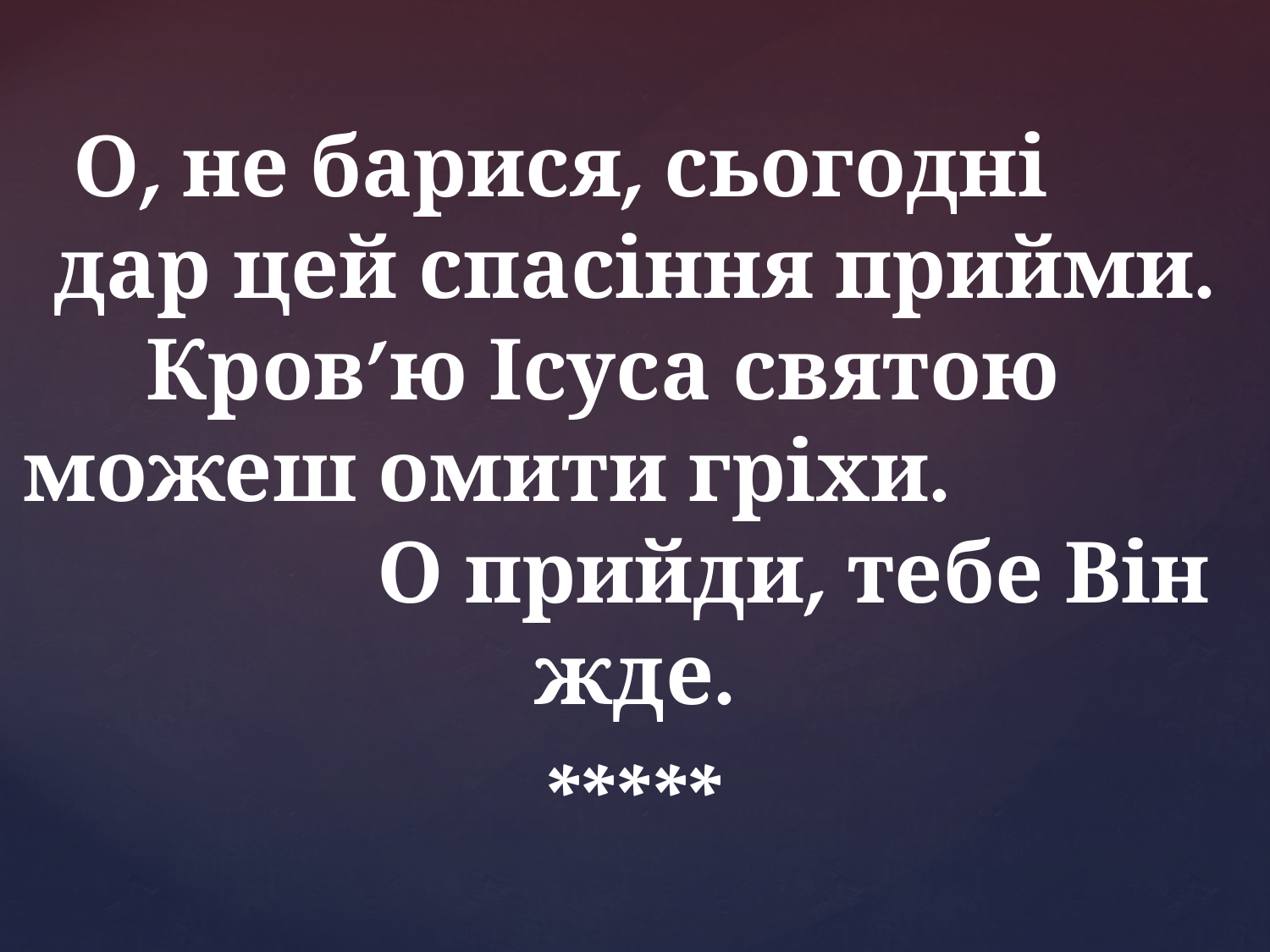

О, не барися, сьогодні        дар цей спасіння прийми. Кров’ю Ісуса святою    можеш омити гріхи.                              О прийди, тебе Він жде.
*****